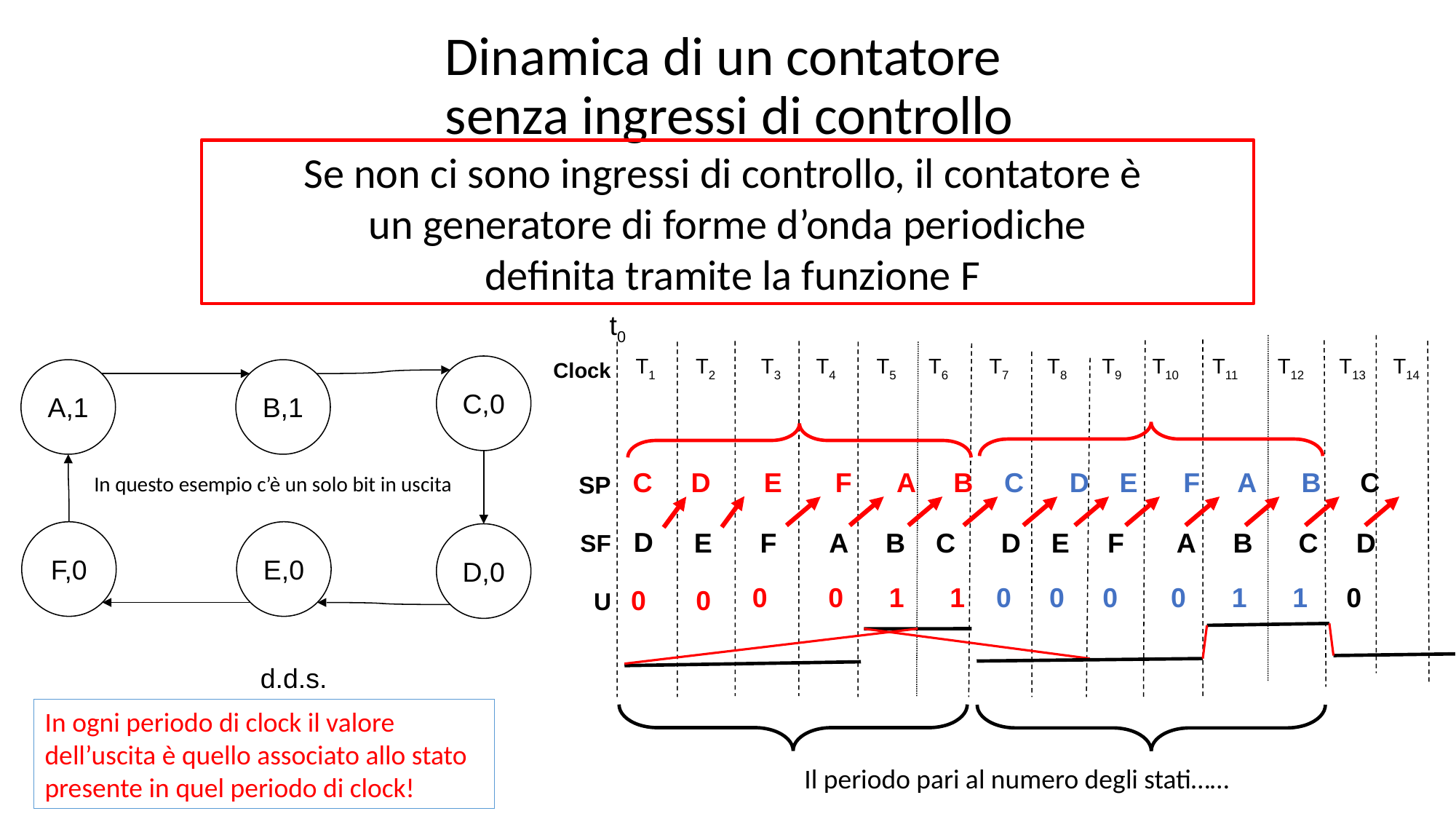

# Dinamica di un contatore senza ingressi di controllo
Se non ci sono ingressi di controllo, il contatore è
un generatore di forme d’onda periodiche
 definita tramite la funzione F

t0

Clock

X

SP

SF

U

T1
T2
T3
T4
T5
T6
T7
T8
T9
T10
T11
T12
T13
T14
C,0
A,1
B,1
F,0
E,0
D,0
d.d.s.

D
 E       F      A     B    C      D    E      F     A      B     C
 F       A     B    C      D    E     F       A     B      C     D

0        0      1      1    0     0     0       0      1      1     0

C
In questo esempio c’è un solo bit in uscita
D
0
E
0

In ogni periodo di clock il valore dell’uscita è quello associato allo stato presente in quel periodo di clock!

Il periodo pari al numero degli stati……